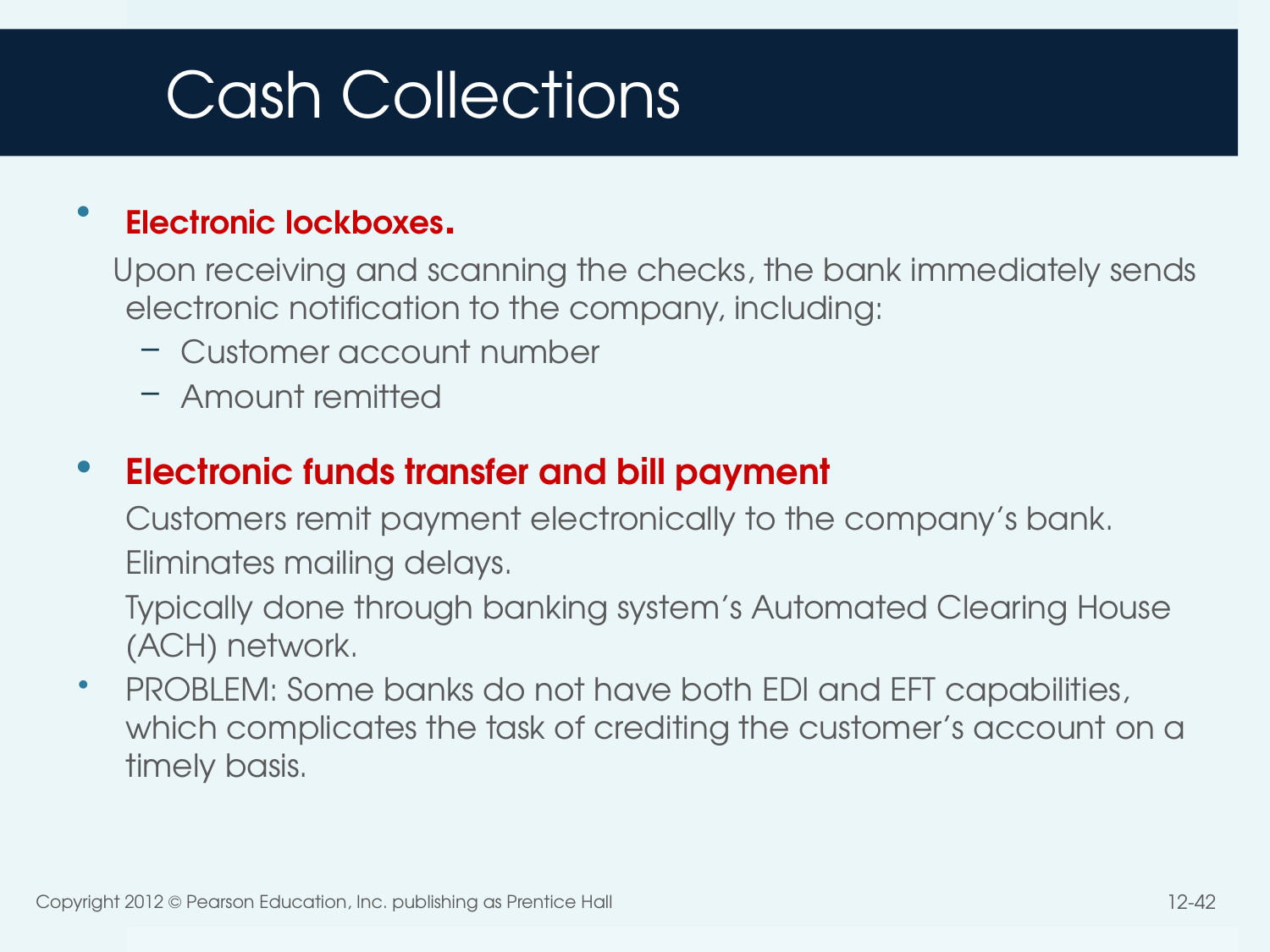

# Cash Collections
Electronic lockboxes.
    Upon receiving and scanning the checks, the bank immediately sends electronic notification to the company, including:
Customer account number
Amount remitted
Electronic funds transfer and bill payment
	Customers remit payment electronically to the company’s bank.
	Eliminates mailing delays.
	Typically done through banking system’s Automated Clearing House (ACH) network.
PROBLEM: Some banks do not have both EDI and EFT capabilities, which complicates the task of crediting the customer’s account on a timely basis.

Copyright 2012 © Pearson Education, Inc. publishing as Prentice Hall
12-42